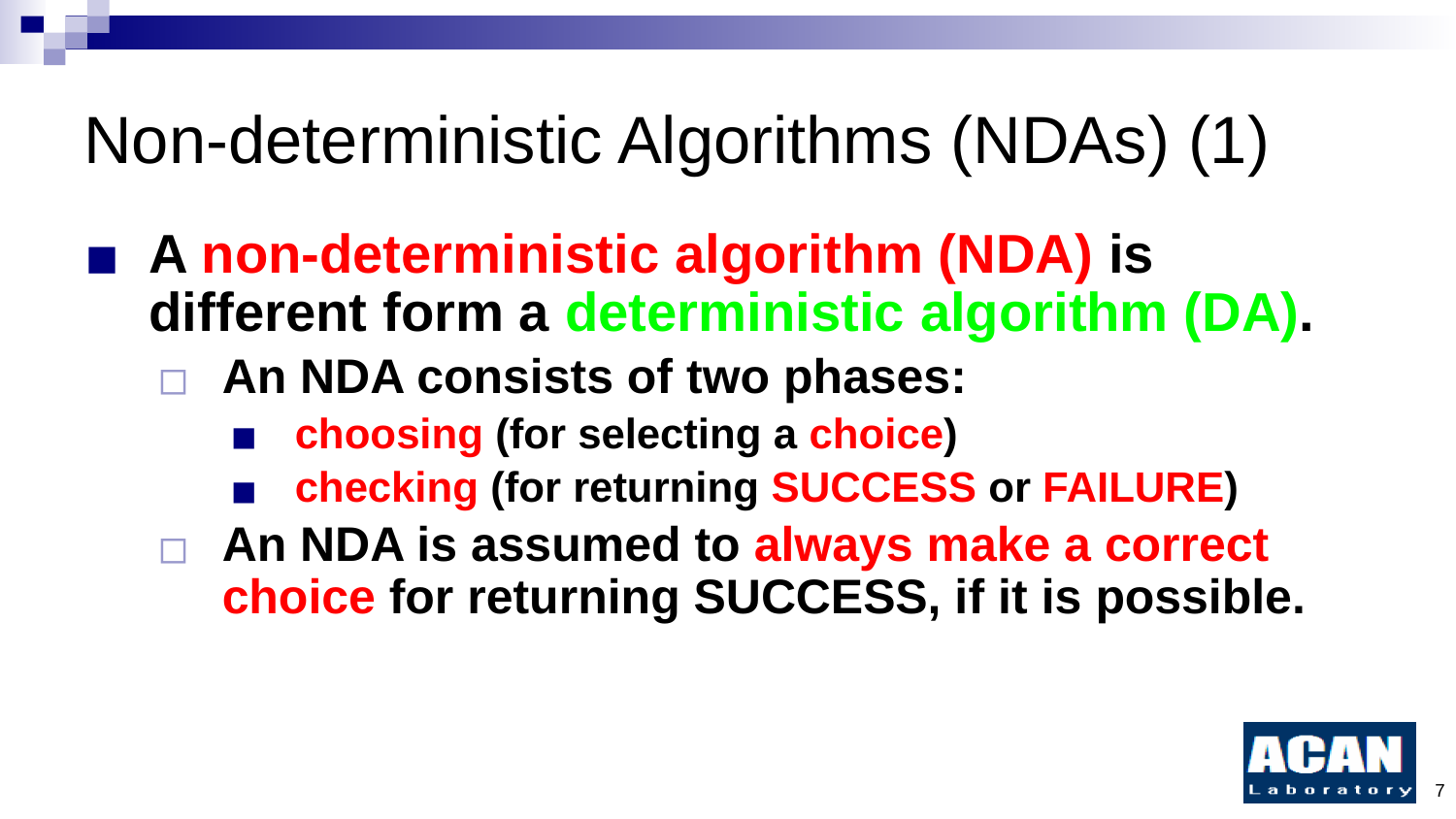

# Non-deterministic Algorithms (NDAs) (1)
A non-deterministic algorithm (NDA) is different form a deterministic algorithm (DA).
An NDA consists of two phases:
choosing (for selecting a choice)
checking (for returning SUCCESS or FAILURE)
An NDA is assumed to always make a correct choice for returning SUCCESS, if it is possible.
7